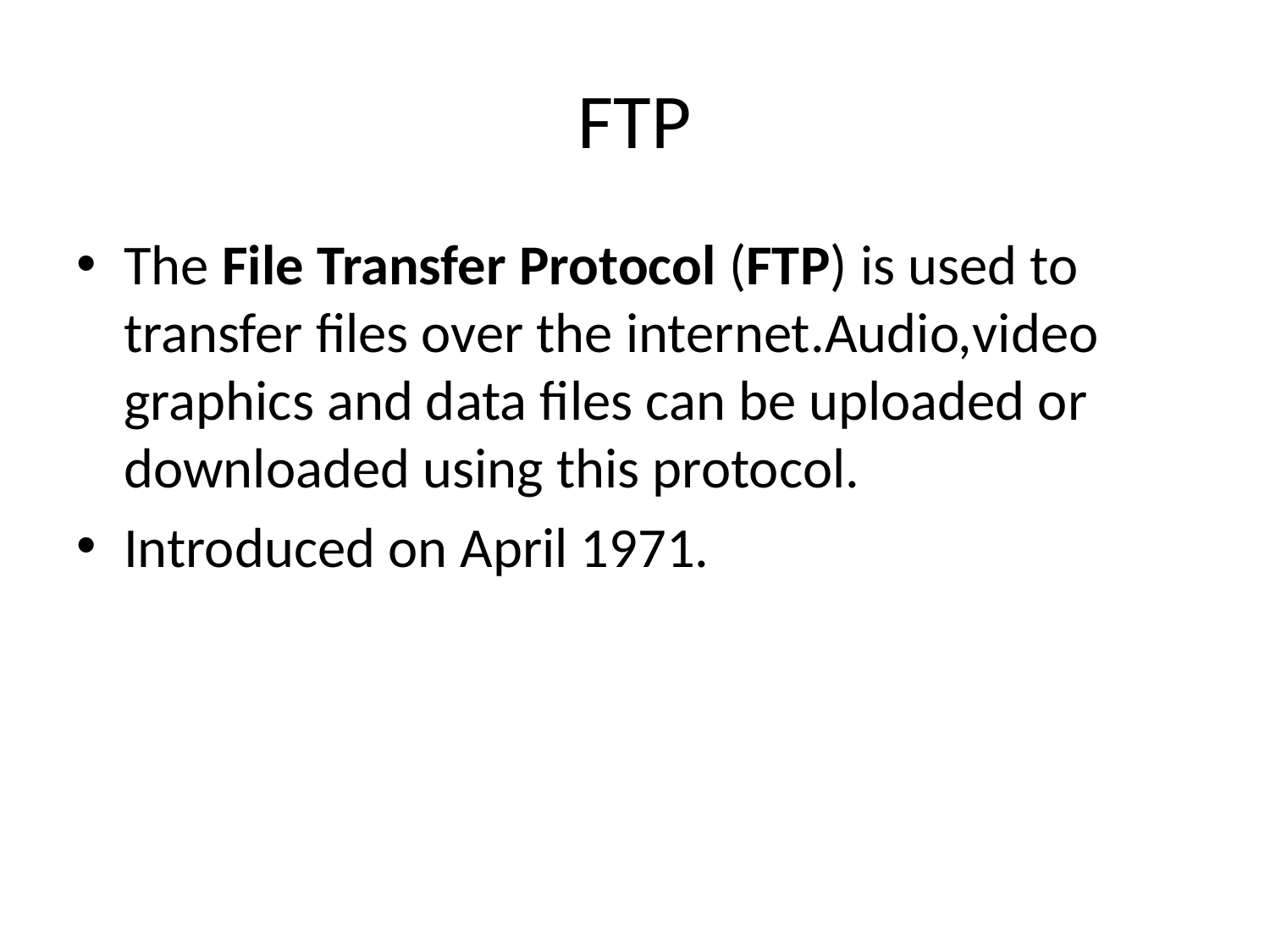

# FTP
The File Transfer Protocol (FTP) is used to transfer files over the internet.Audio,video graphics and data files can be uploaded or downloaded using this protocol.
Introduced on April 1971.